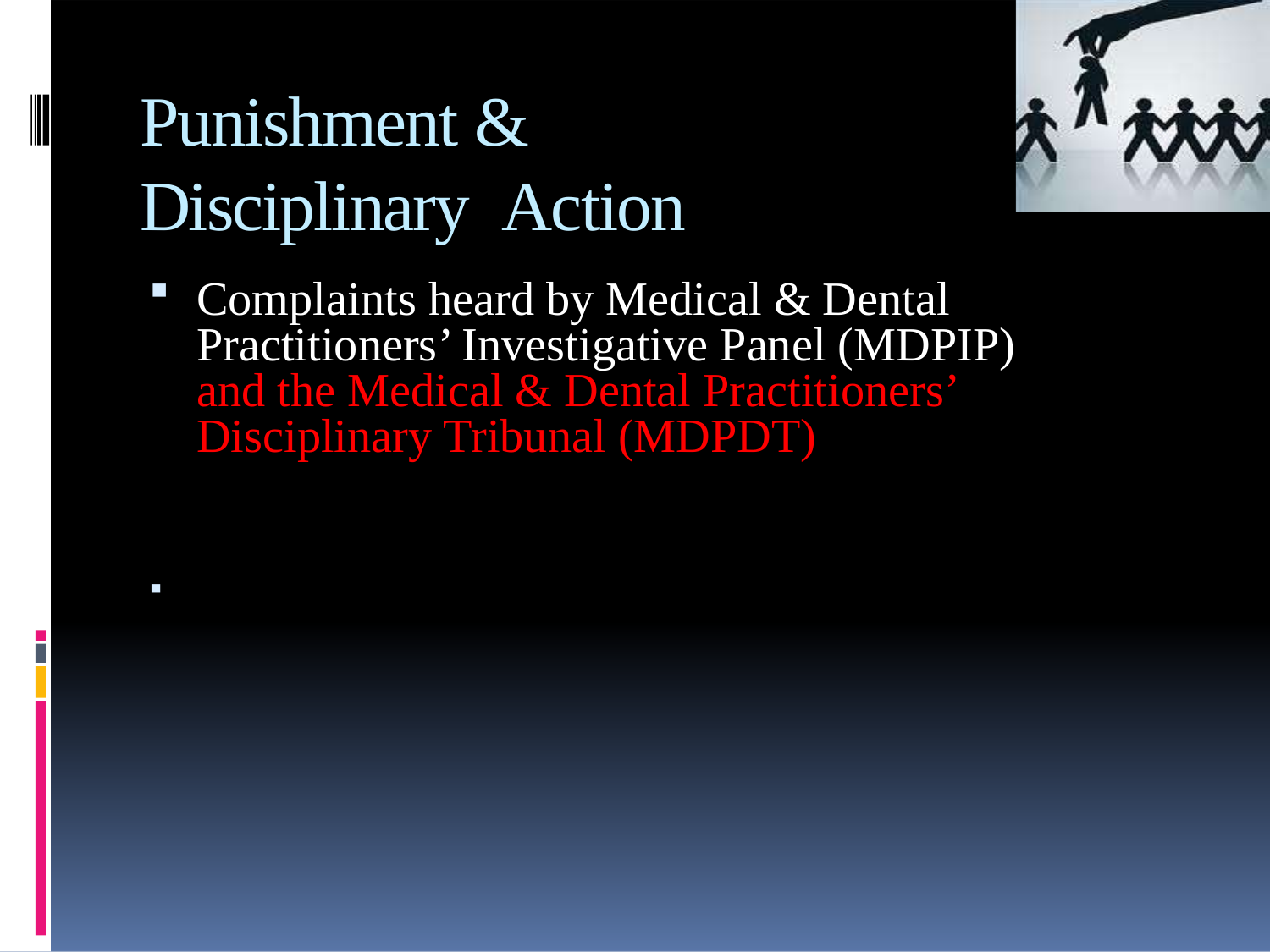

# Punishment & Disciplinary  Action
Complaints heard by Medical & Dental Practitioners’ Investigative Panel (MDPIP) and the Medical & Dental Practitioners’ Disciplinary Tribunal (MDPDT)